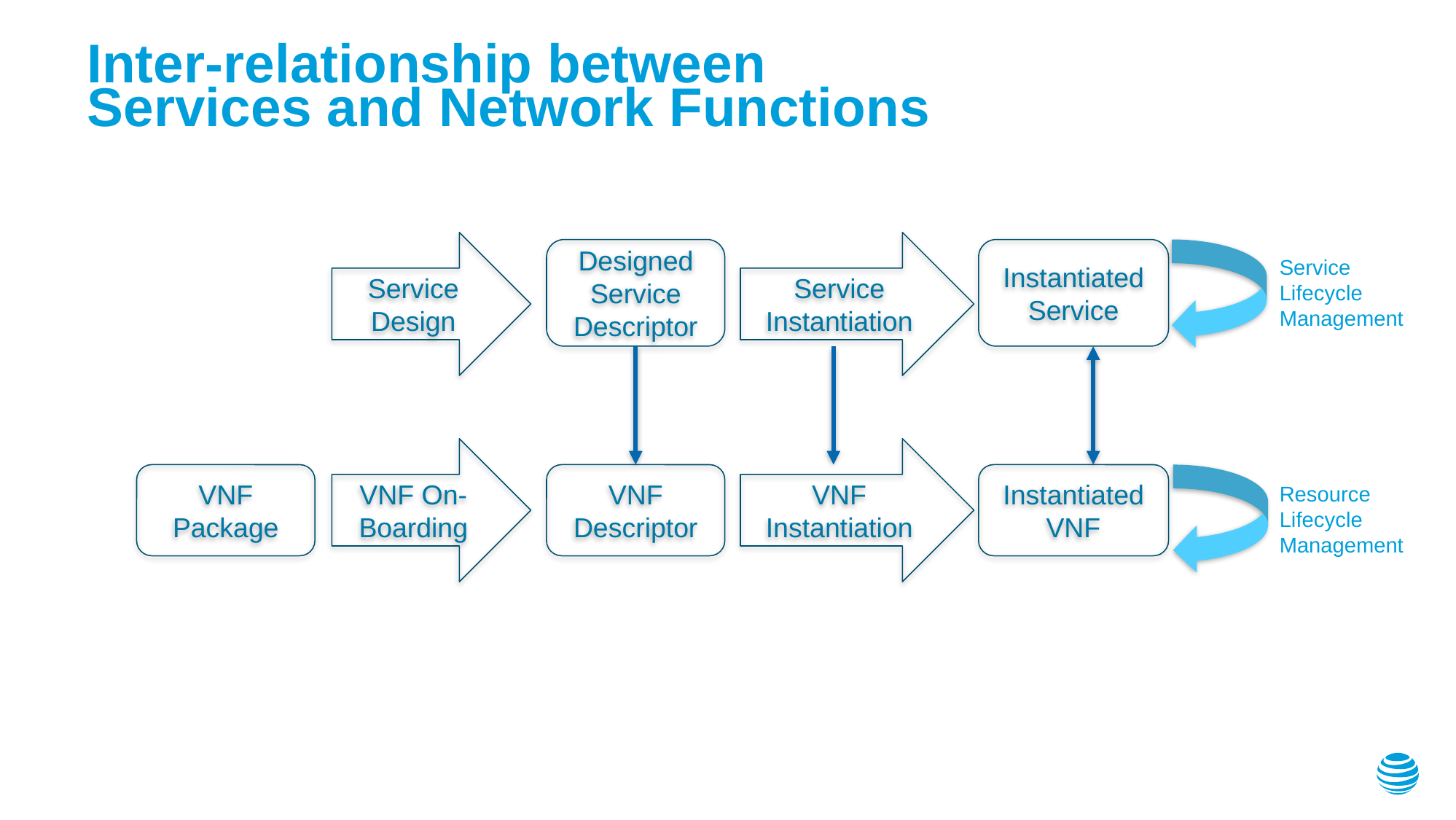

# Inter-relationship between Services and Network Functions
Service
Instantiation
Service
Design
Designed
Service
Descriptor
Instantiated
Service

Service
Lifecycle
Management
VNF On-Boarding
VNF
Instantiation
VNF
Package
VNF
Descriptor
Instantiated
VNF

Resource
Lifecycle
Management